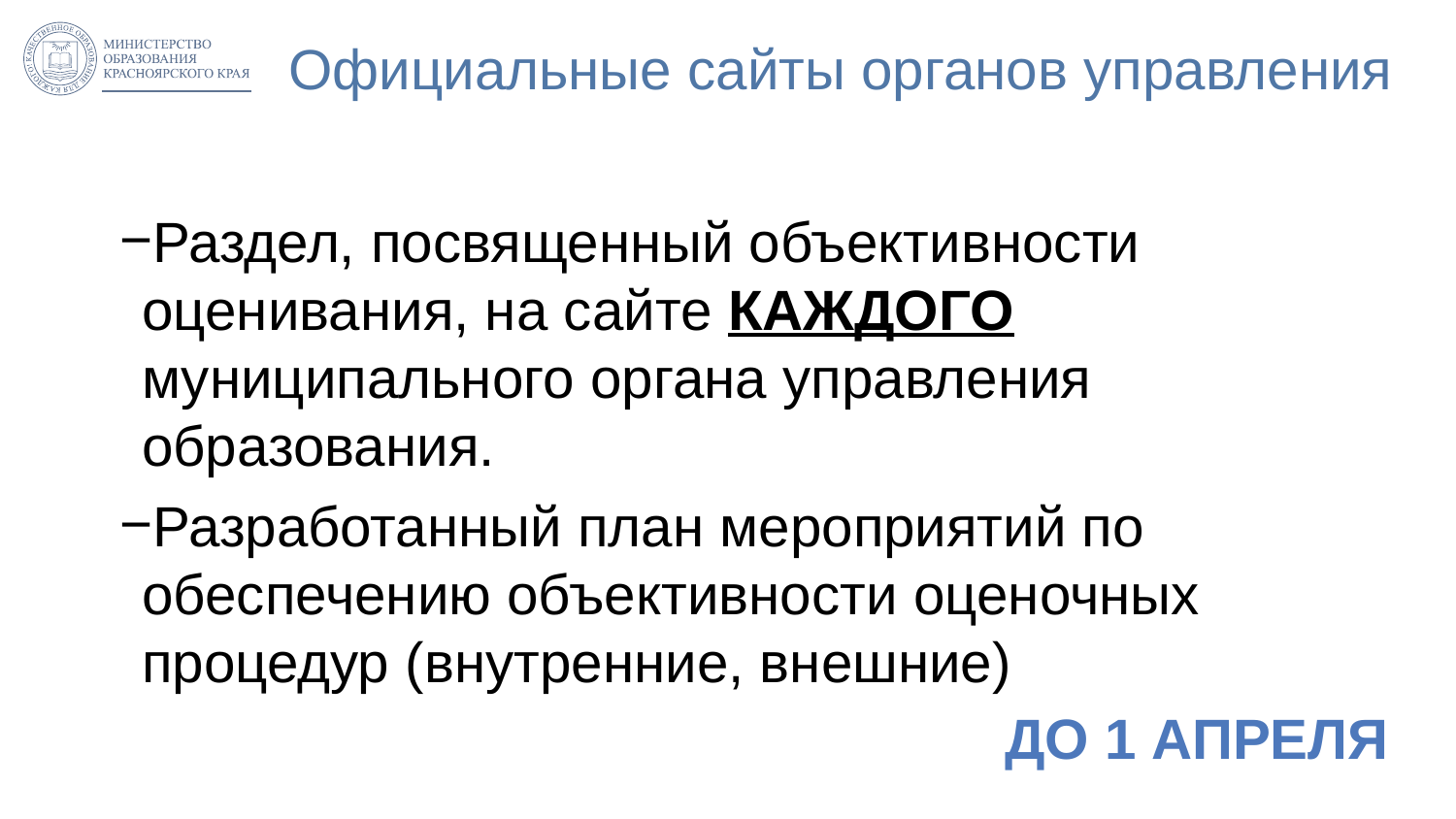

# Официальные сайты органов управления
Раздел, посвященный объективности оценивания, на сайте КАЖДОГО муниципального органа управления образования.
Разработанный план мероприятий по обеспечению объективности оценочных процедур (внутренние, внешние)
До 1 апреля
28